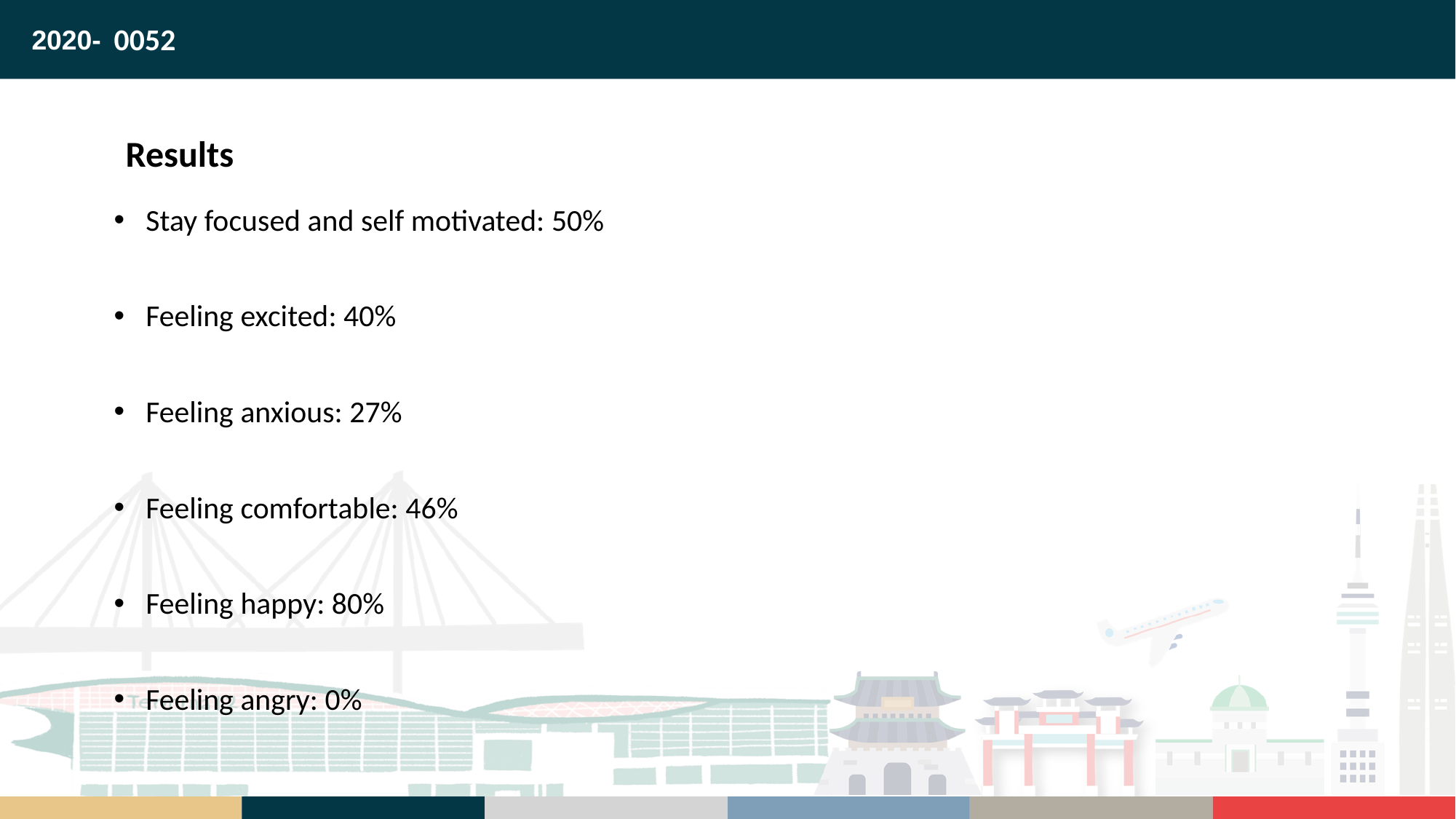

0052
Results
Stay focused and self motivated: 50%

Feeling excited: 40%

Feeling anxious: 27%

Feeling comfortable: 46%

Feeling happy: 80%

Feeling angry: 0%